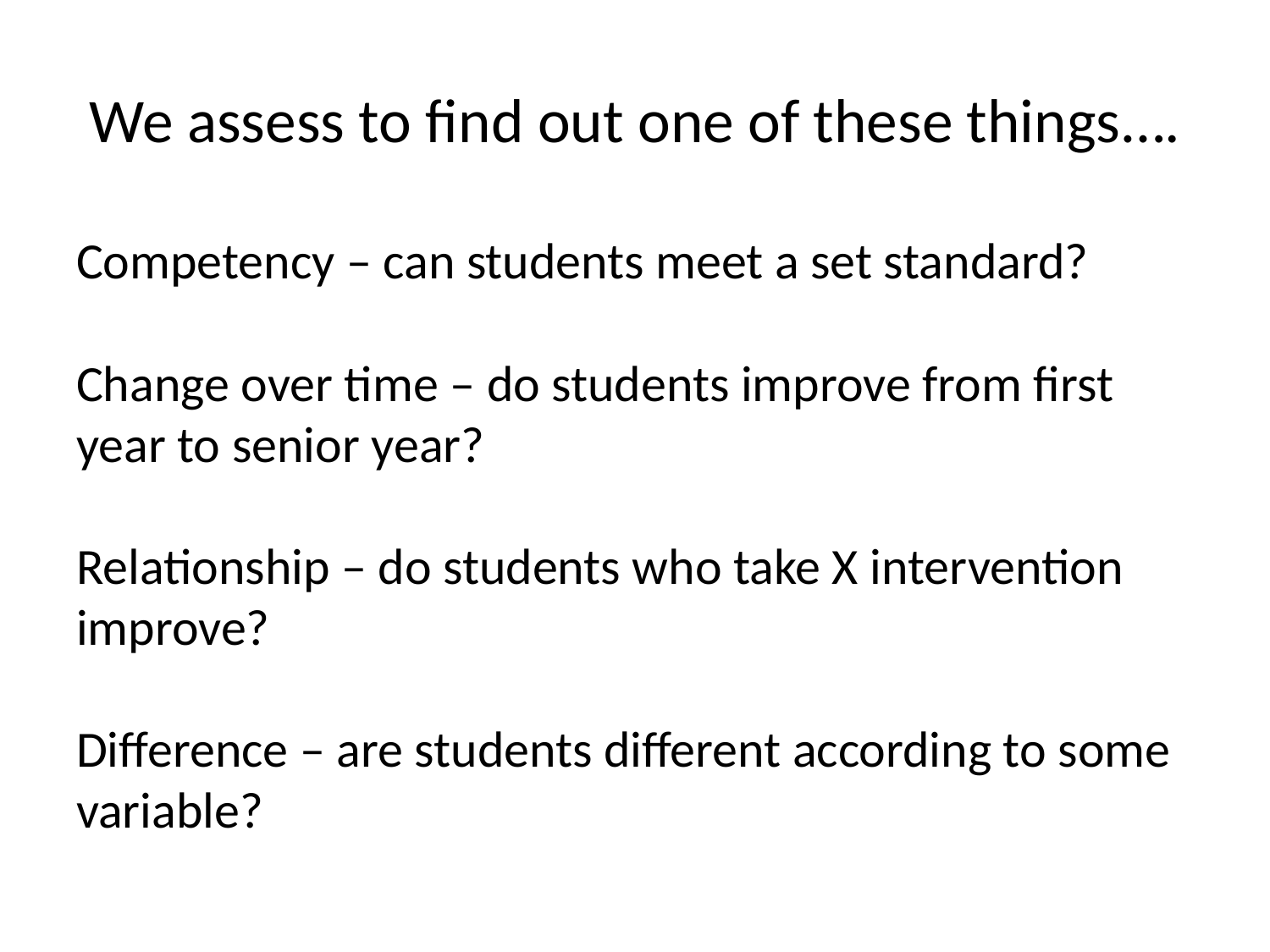

# We assess to find out one of these things….
Competency – can students meet a set standard?

Change over time – do students improve from first year to senior year?

Relationship – do students who take X intervention improve?

Difference – are students different according to some variable?